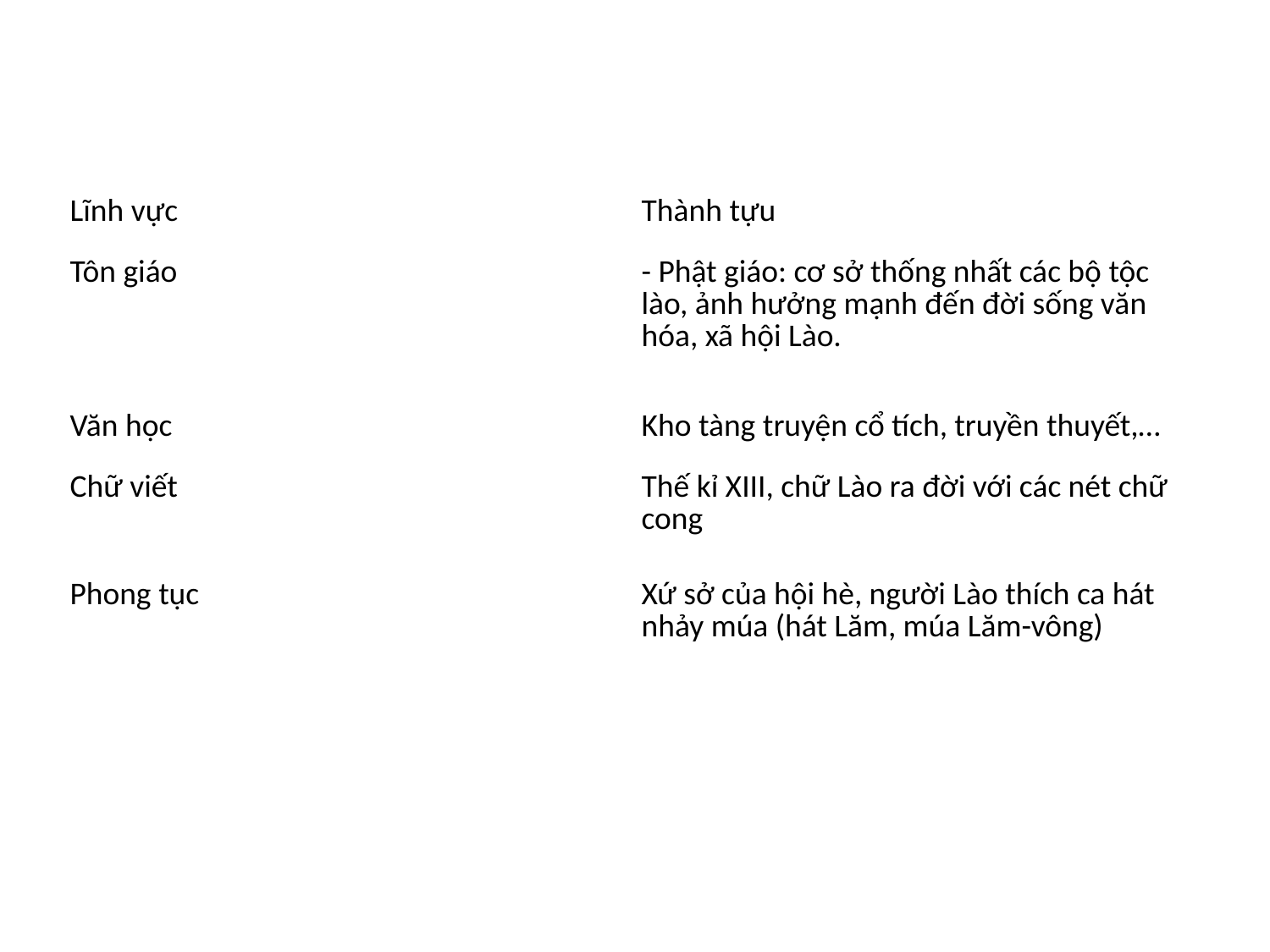

#
| Lĩnh vực | Thành tựu |
| --- | --- |
| Tôn giáo | - Phật giáo: cơ sở thống nhất các bộ tộc lào, ảnh hưởng mạnh đến đời sống văn hóa, xã hội Lào. |
| Văn học | Kho tàng truyện cổ tích, truyền thuyết,… |
| Chữ viết | Thế kỉ XIII, chữ Lào ra đời với các nét chữ cong |
| Phong tục | Xứ sở của hội hè, người Lào thích ca hát nhảy múa (hát Lăm, múa Lăm-vông) |